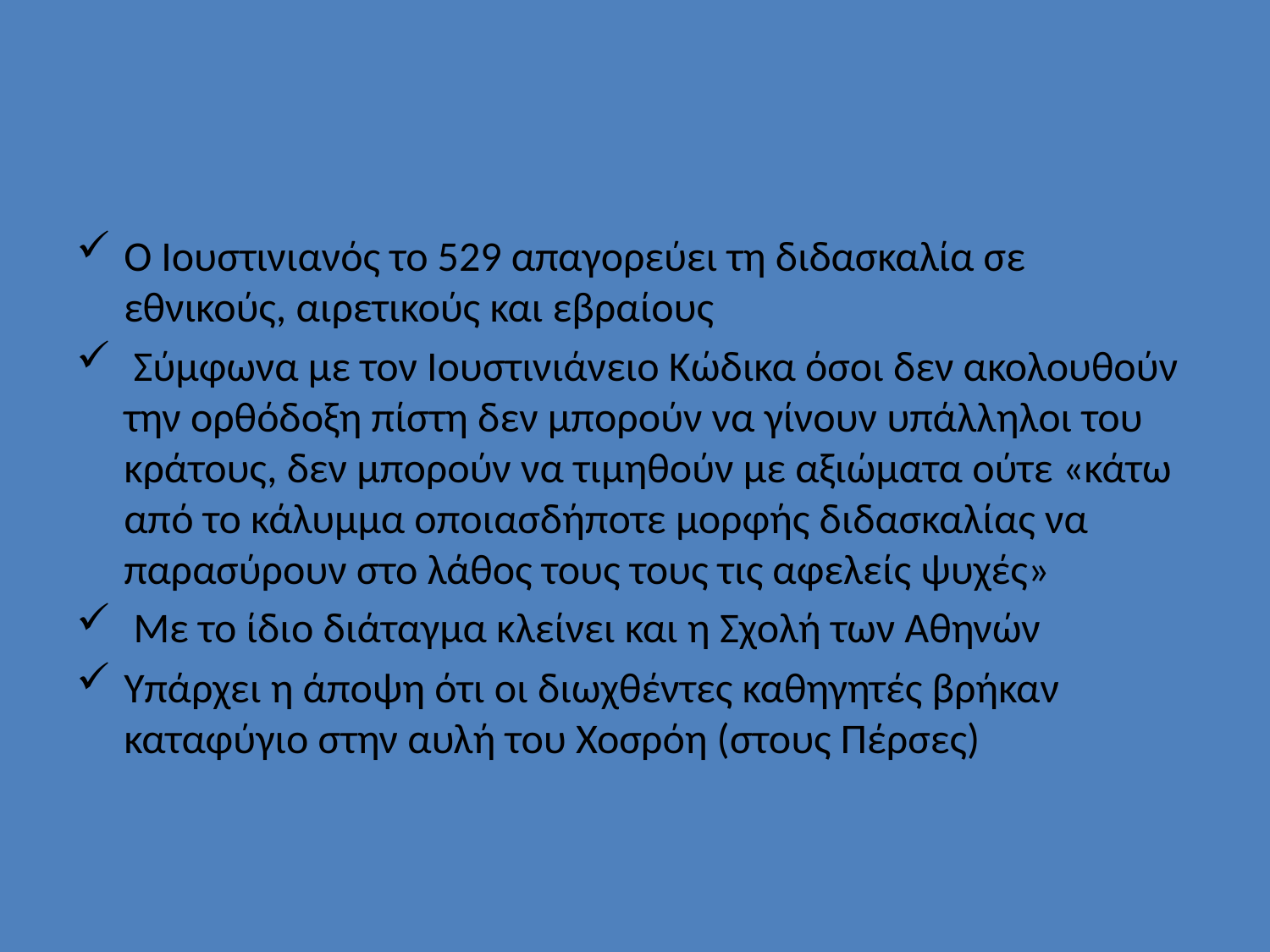

#
Ο Ιουστινιανός το 529 απαγορεύει τη διδασκαλία σε εθνικούς, αιρετικούς και εβραίους
 Σύμφωνα με τον Ιουστινιάνειο Κώδικα όσοι δεν ακολουθούν την ορθόδοξη πίστη δεν μπορούν να γίνουν υπάλληλοι του κράτους, δεν μπορούν να τιμηθούν με αξιώματα ούτε «κάτω από το κάλυμμα οποιασδήποτε μορφής διδασκαλίας να παρασύρουν στο λάθος τους τους τις αφελείς ψυχές»
 Με το ίδιο διάταγμα κλείνει και η Σχολή των Αθηνών
Υπάρχει η άποψη ότι οι διωχθέντες καθηγητές βρήκαν καταφύγιο στην αυλή του Χοσρόη (στους Πέρσες)